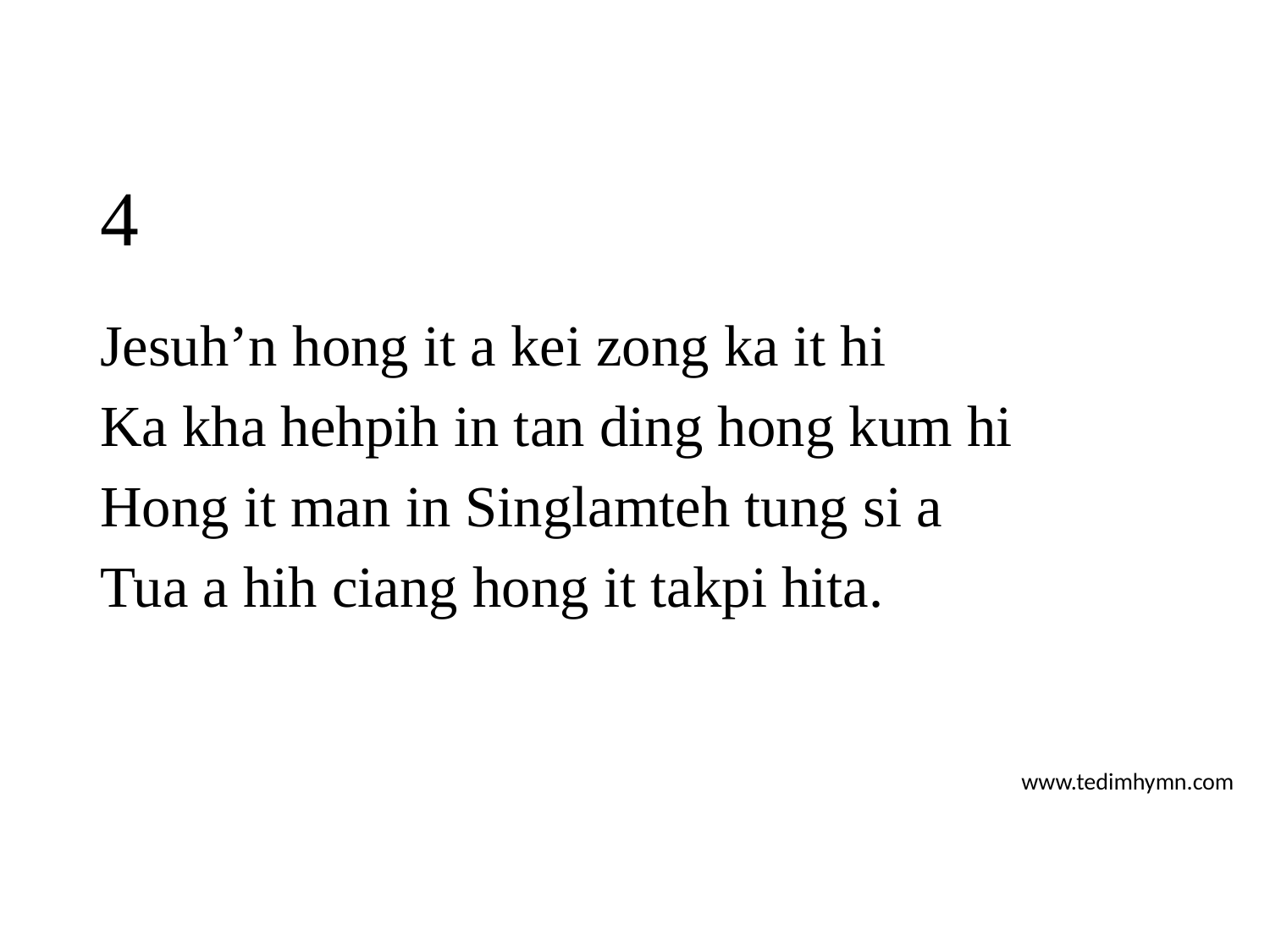

# 4
Jesuh’n hong it a kei zong ka it hi
Ka kha hehpih in tan ding hong kum hi
Hong it man in Singlamteh tung si a
Tua a hih ciang hong it takpi hita.

www.tedimhymn.com